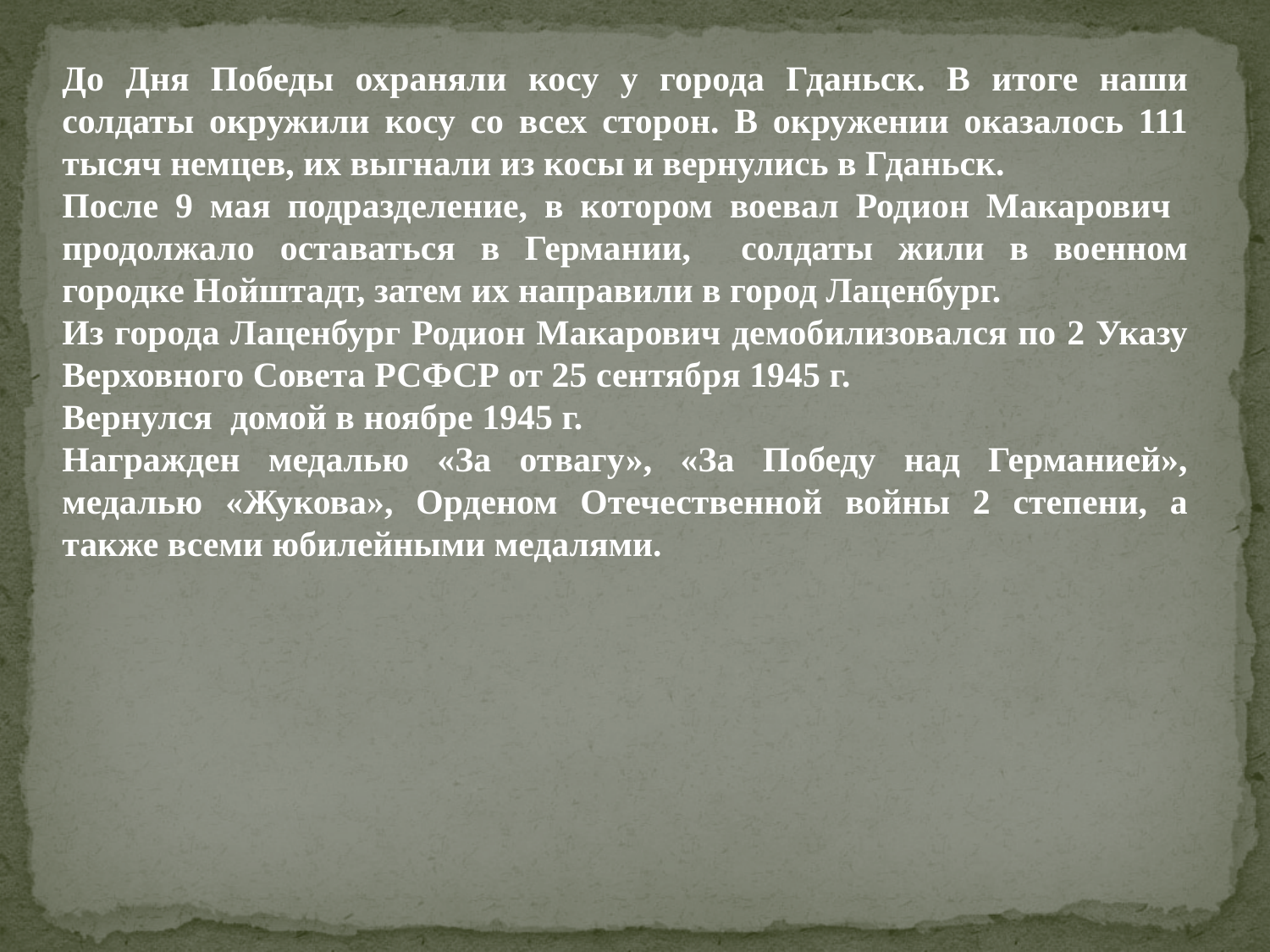

До Дня Победы охраняли косу у города Гданьск. В итоге наши солдаты окружили косу со всех сторон. В окружении оказалось 111 тысяч немцев, их выгнали из косы и вернулись в Гданьск.
После 9 мая подразделение, в котором воевал Родион Макарович  продолжало оставаться в Германии,  солдаты жили в военном городке Нойштадт, затем их направили в город Лаценбург.
Из города Лаценбург Родион Макарович демобилизовался по 2 Указу Верховного Совета РСФСР от 25 сентября 1945 г.
Вернулся  домой в ноябре 1945 г.
Награжден медалью «За отвагу», «За Победу над Германией», медалью «Жукова», Орденом Отечественной войны 2 степени, а также всеми юбилейными медалями.